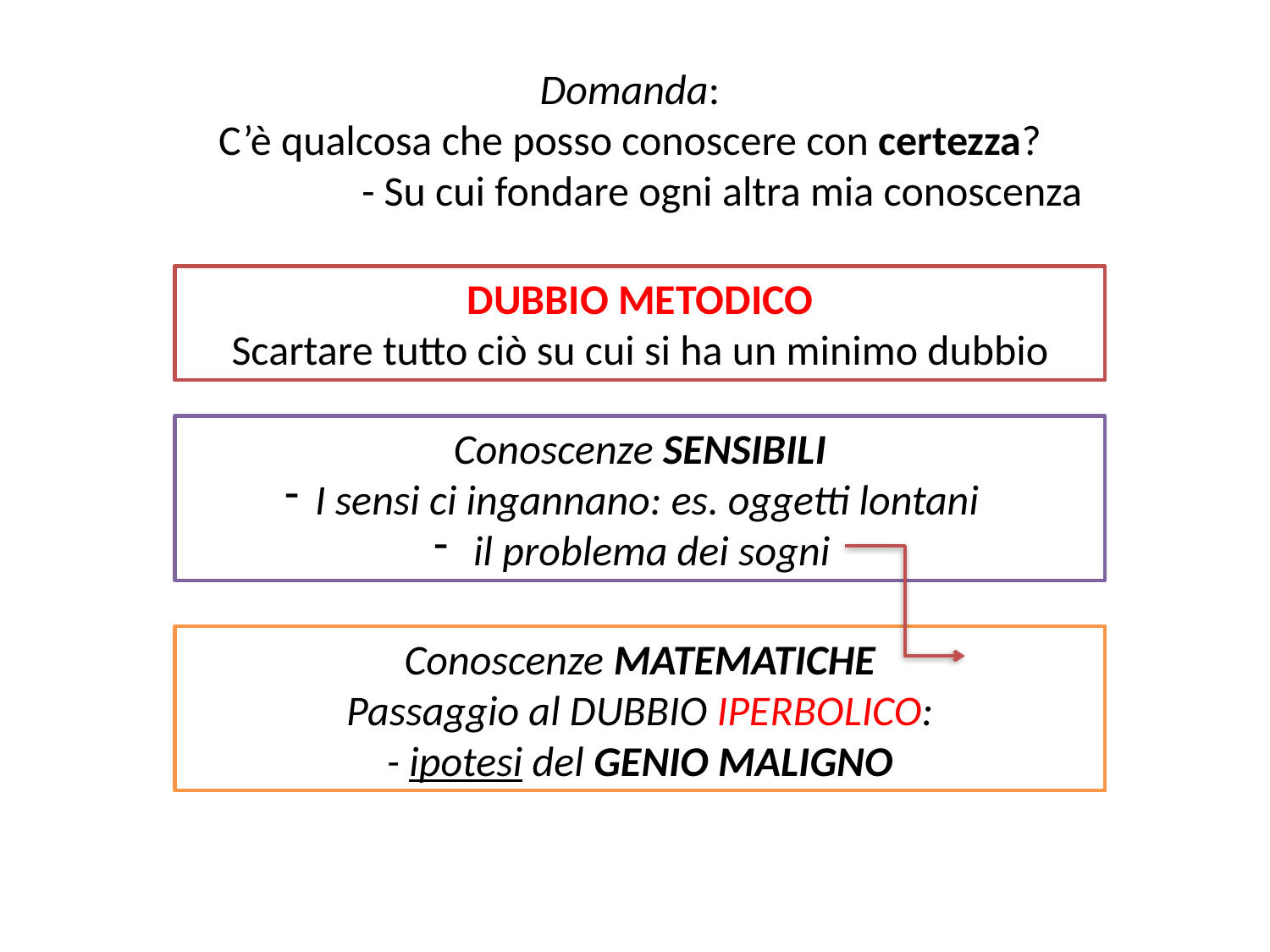

Domanda:
C’è qualcosa che posso conoscere con certezza?
- Su cui fondare ogni altra mia conoscenza
DUBBIO METODICO
Scartare tutto ciò su cui si ha un minimo dubbio
Conoscenze SENSIBILI
I sensi ci ingannano: es. oggetti lontani
 il problema dei sogni
Conoscenze MATEMATICHE
Passaggio al DUBBIO IPERBOLICO:
- ipotesi del GENIO MALIGNO